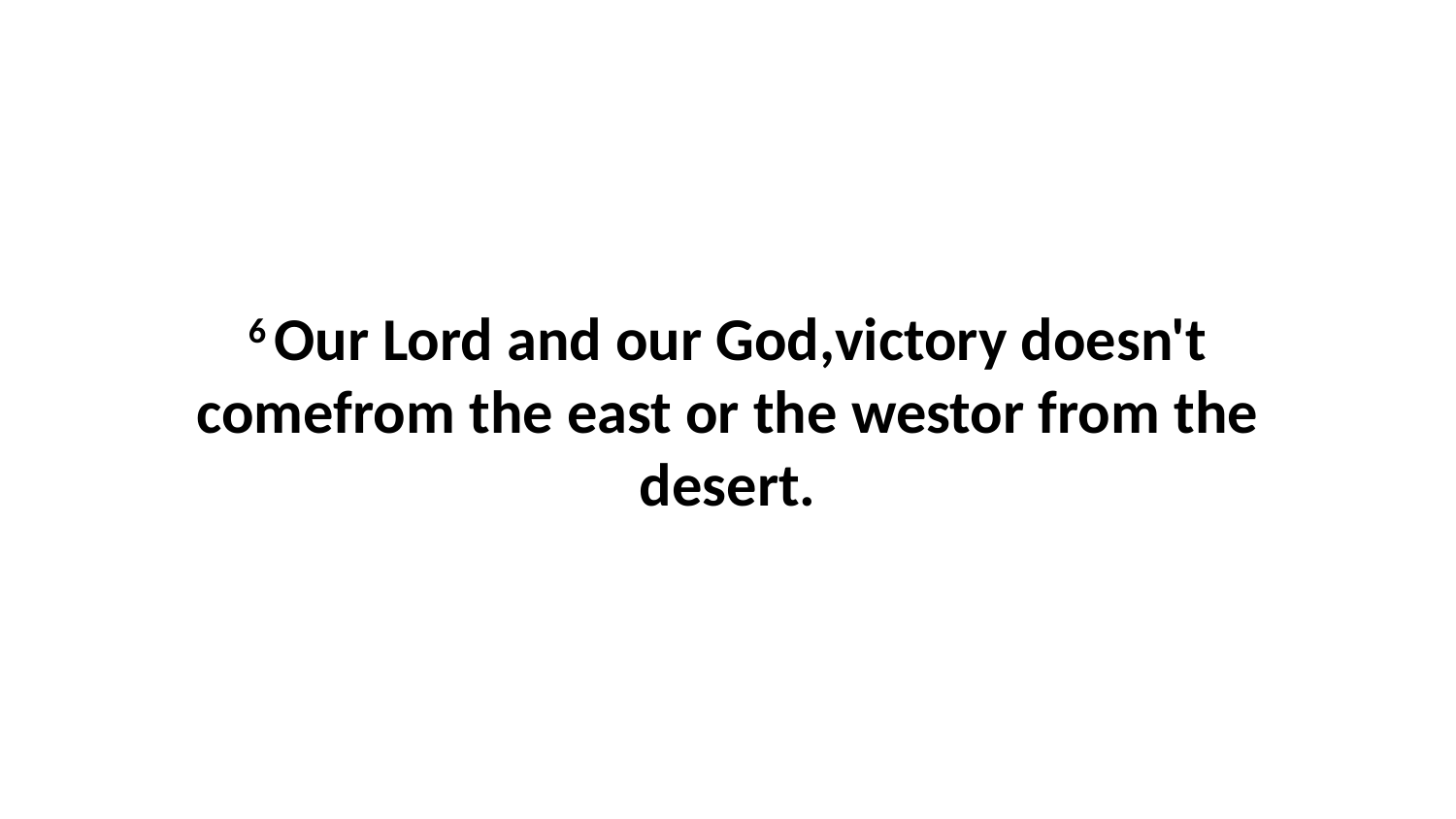

6 Our Lord and our God,victory doesn't comefrom the east or the westor from the desert.